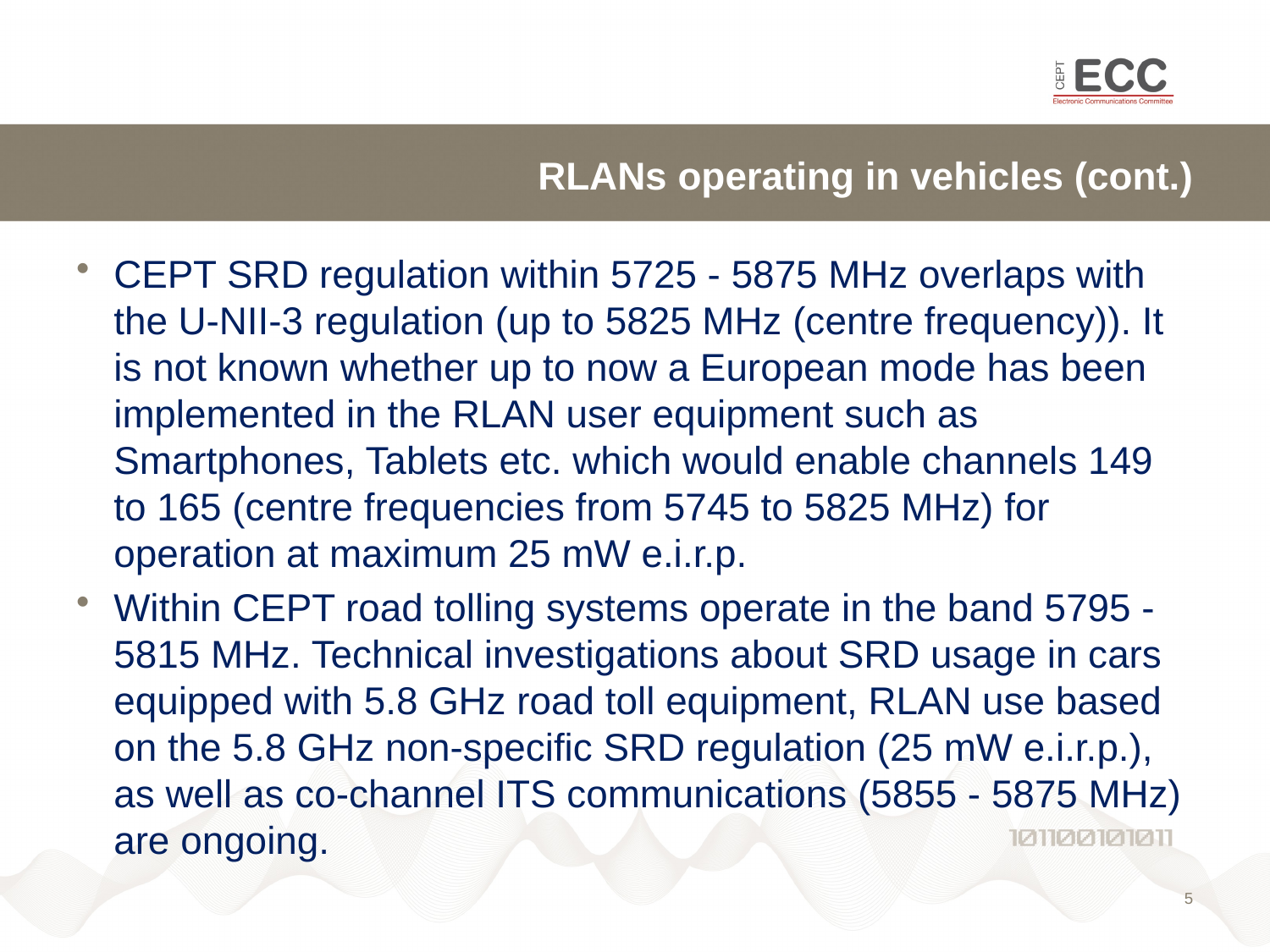

# RLANs operating in vehicles (cont.)
CEPT SRD regulation within 5725 - 5875 MHz overlaps with the U-NII-3 regulation (up to 5825 MHz (centre frequency)). It is not known whether up to now a European mode has been implemented in the RLAN user equipment such as Smartphones, Tablets etc. which would enable channels 149 to 165 (centre frequencies from 5745 to 5825 MHz) for operation at maximum 25 mW e.i.r.p.
Within CEPT road tolling systems operate in the band 5795 - 5815 MHz. Technical investigations about SRD usage in cars equipped with 5.8 GHz road toll equipment, RLAN use based on the 5.8 GHz non-specific SRD regulation (25 mW e.i.r.p.), as well as co-channel ITS communications (5855 - 5875 MHz) are ongoing.
5